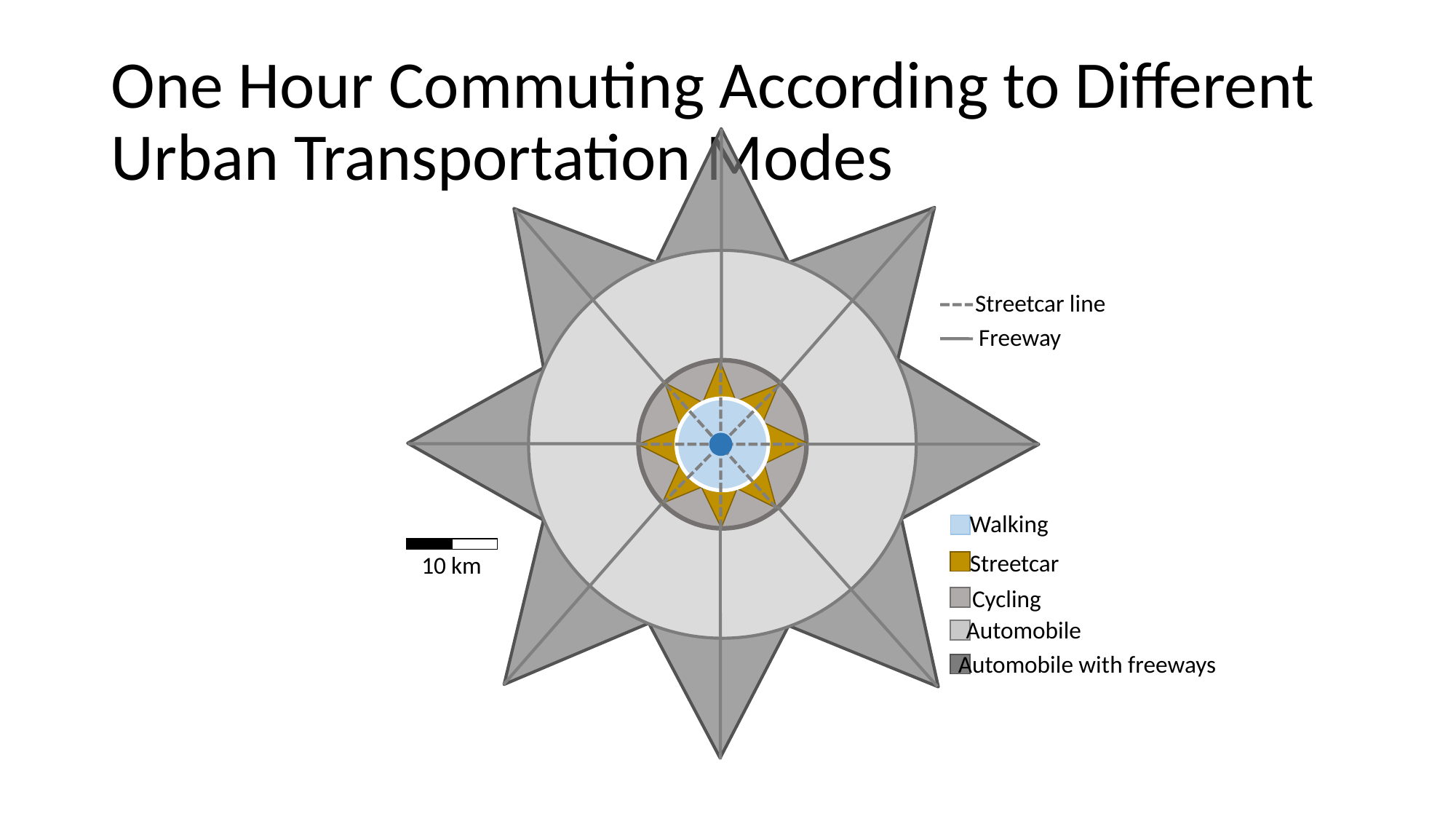

# One Hour Commuting According to Different Urban Transportation Modes

Streetcar line

Freeway

Walking

10 km
Streetcar

Cycling

Automobile

Automobile with freeways